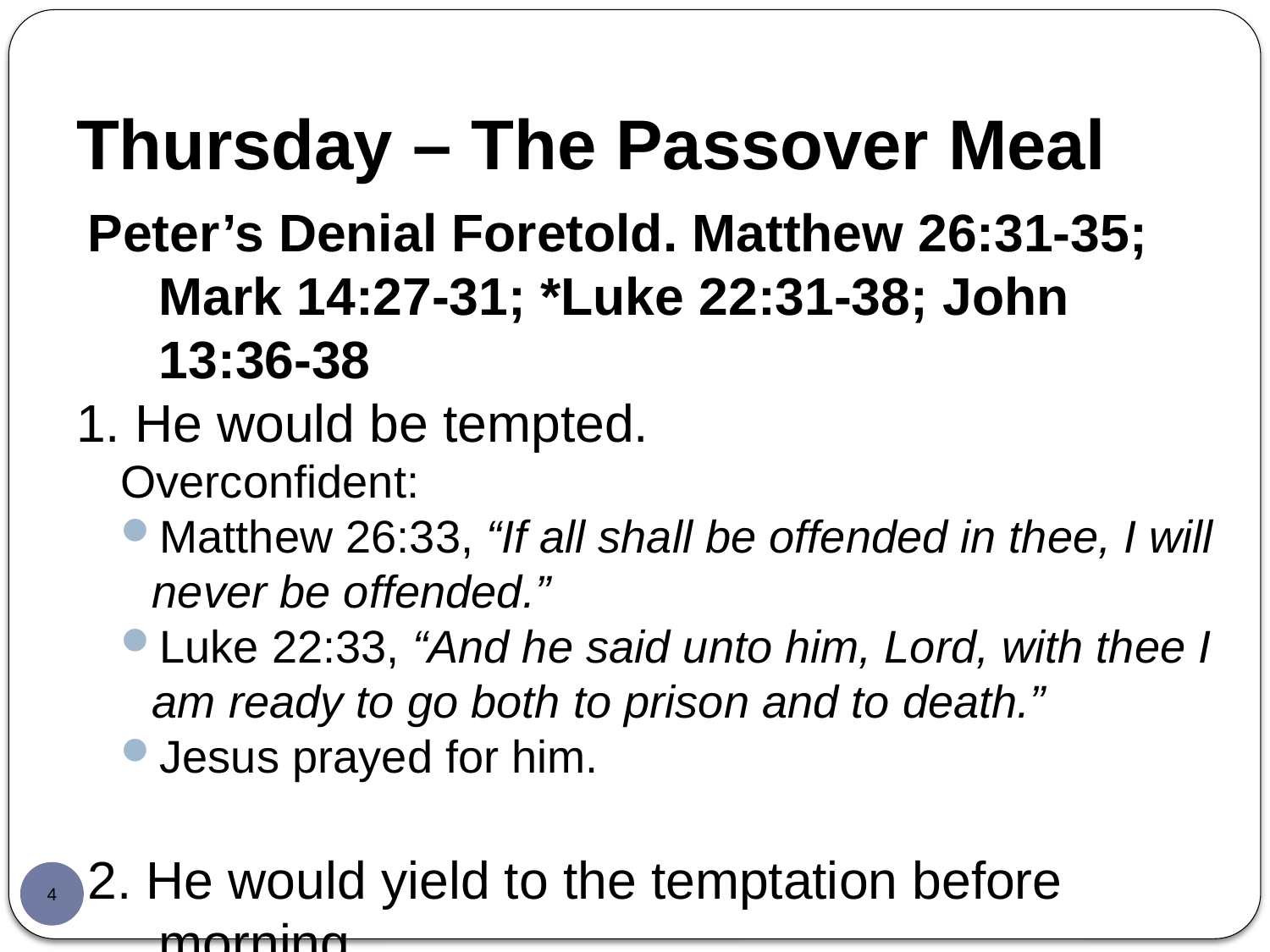

# Thursday – The Passover Meal
Peter’s Denial Foretold. Matthew 26:31-35;
Mark 14:27-31; *Luke 22:31-38; John 13:36-38
1. He would be tempted.
Overconfident:
Matthew 26:33, “If all shall be offended in thee, I will never be offended.”
Luke 22:33, “And he said unto him, Lord, with thee I am ready to go both to prison and to death.”
Jesus prayed for him.

2. He would yield to the temptation before morning.
3. He would be restored.
4